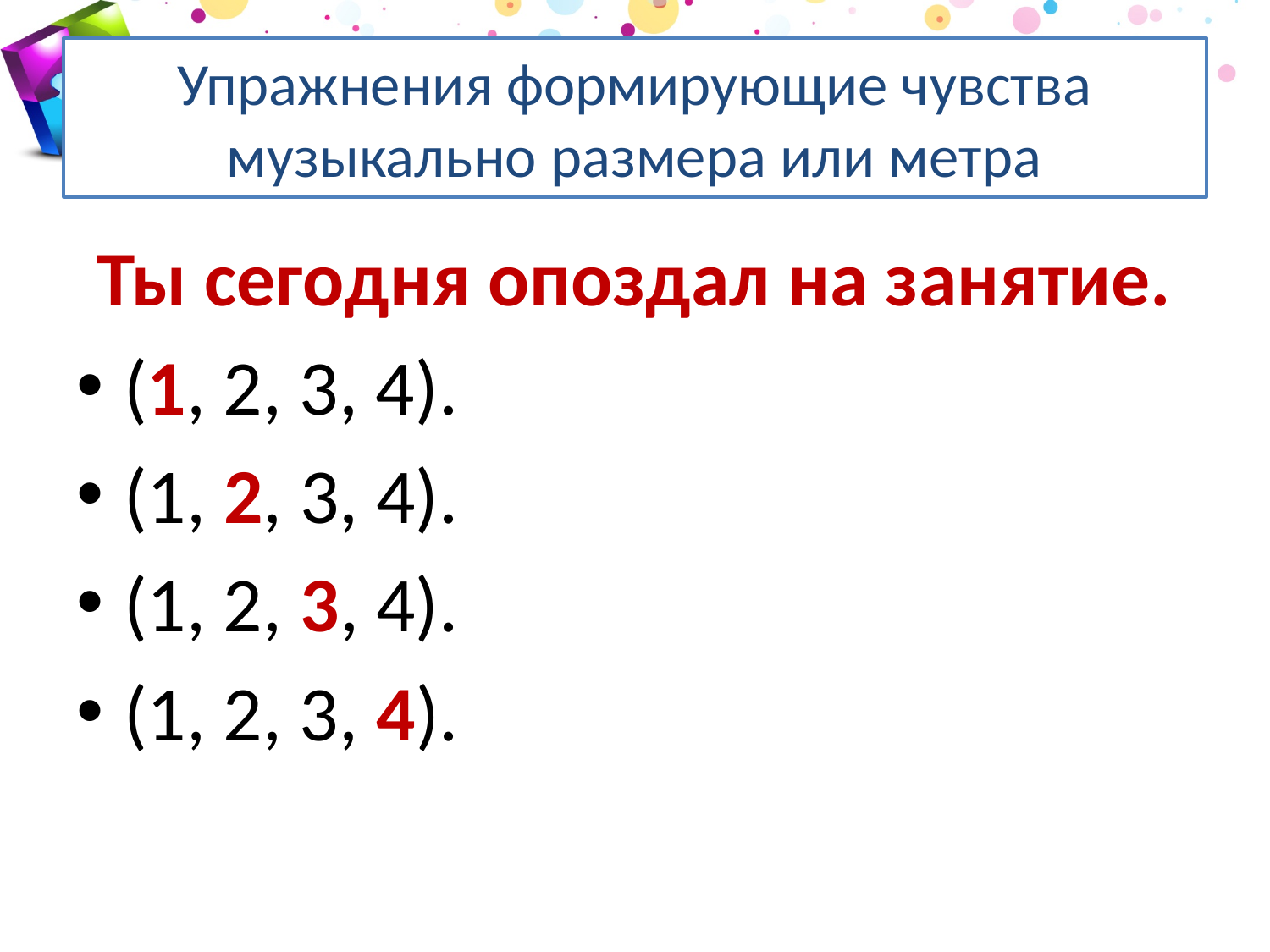

# Упражнения формирующие чувства музыкально размера или метра
Ты сегодня опоздал на занятие.
(1, 2, 3, 4).
(1, 2, 3, 4).
(1, 2, 3, 4).
(1, 2, 3, 4).